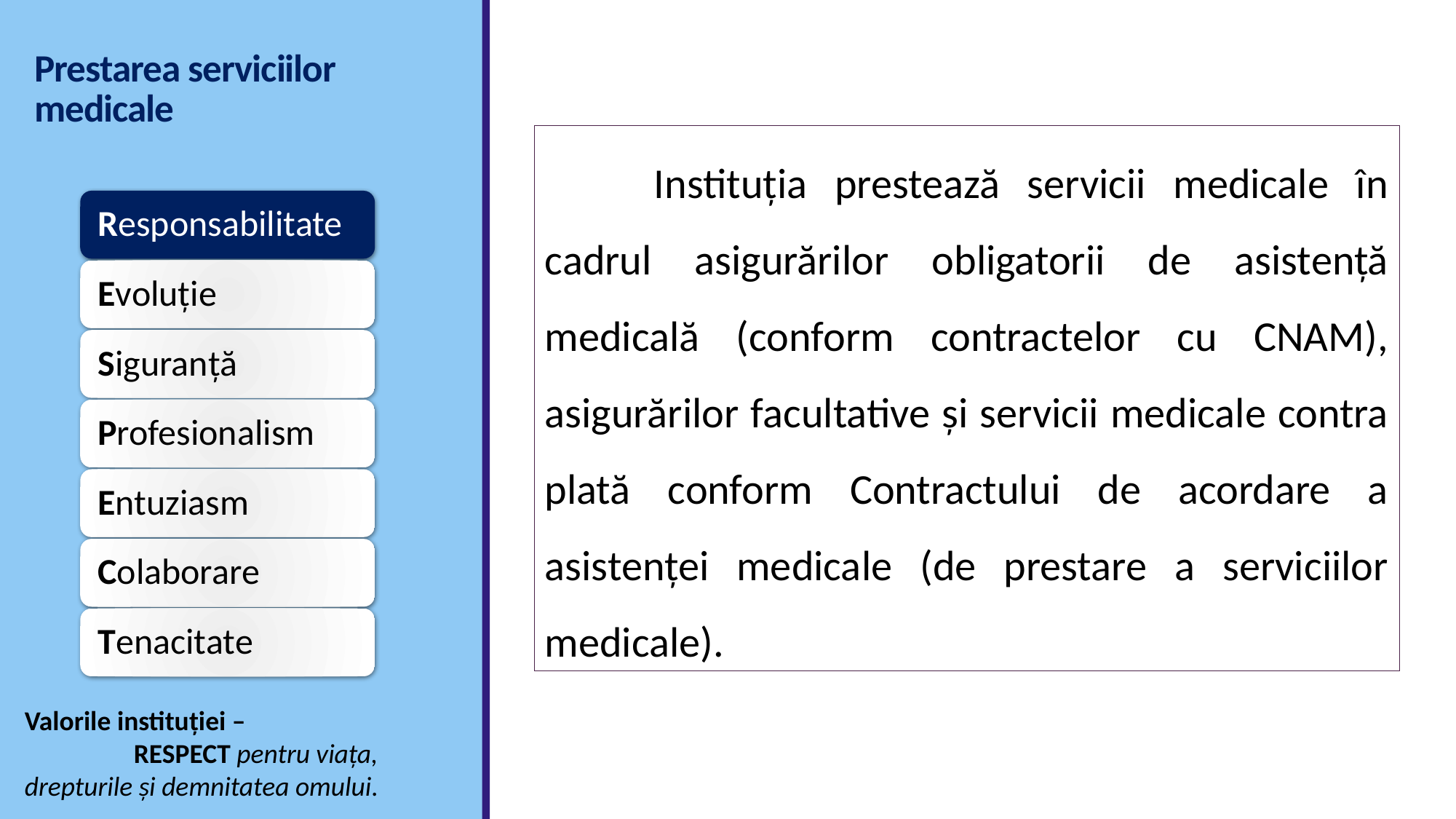

# Prestarea serviciilor medicale
	Instituția prestează servicii medicale în cadrul asigurărilor obligatorii de asistență medicală (conform contractelor cu CNAM), asigurărilor facultative și servicii medicale contra plată conform Contractului de acordare a asistenței medicale (de prestare a serviciilor medicale).
Responsabilitate
Evoluție
Siguranță
Profesionalism
Entuziasm
Colaborare
Tenacitate
Valorile instituției –
	RESPECT pentru viața,
drepturile și demnitatea omului.